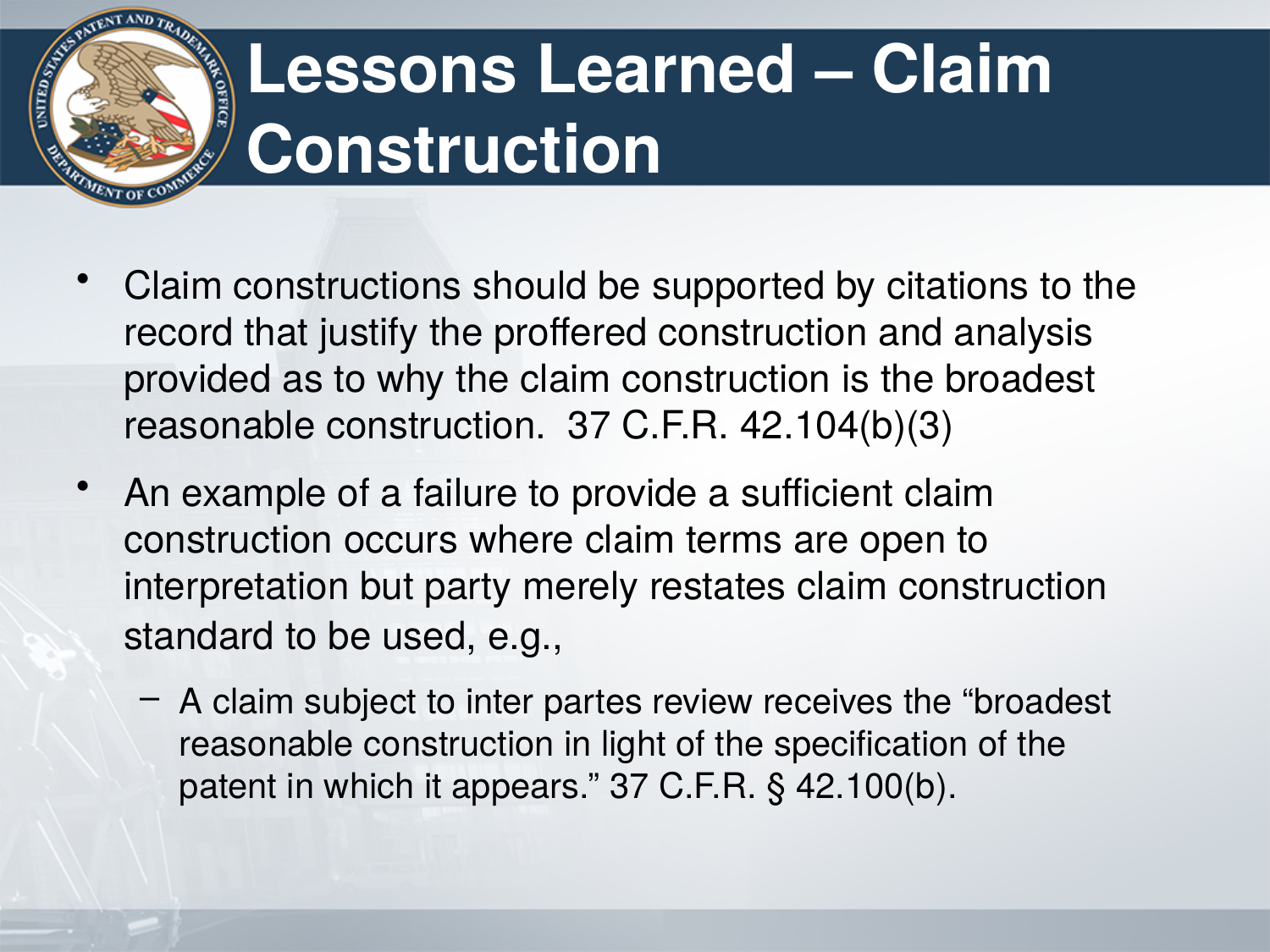

# Lessons Learned – Claim Construction
Claim constructions should be supported by citations to the record that justify the proffered construction and analysis provided as to why the claim construction is the broadest reasonable construction.  37 C.F.R. 42.104(b)(3)
An example of a failure to provide a sufficient claim construction occurs where claim terms are open to interpretation but party merely restates claim construction standard to be used, e.g.,
A claim subject to inter partes review receives the “broadest reasonable construction in light of the specification of the patent in which it appears.” 37 C.F.R. § 42.100(b).